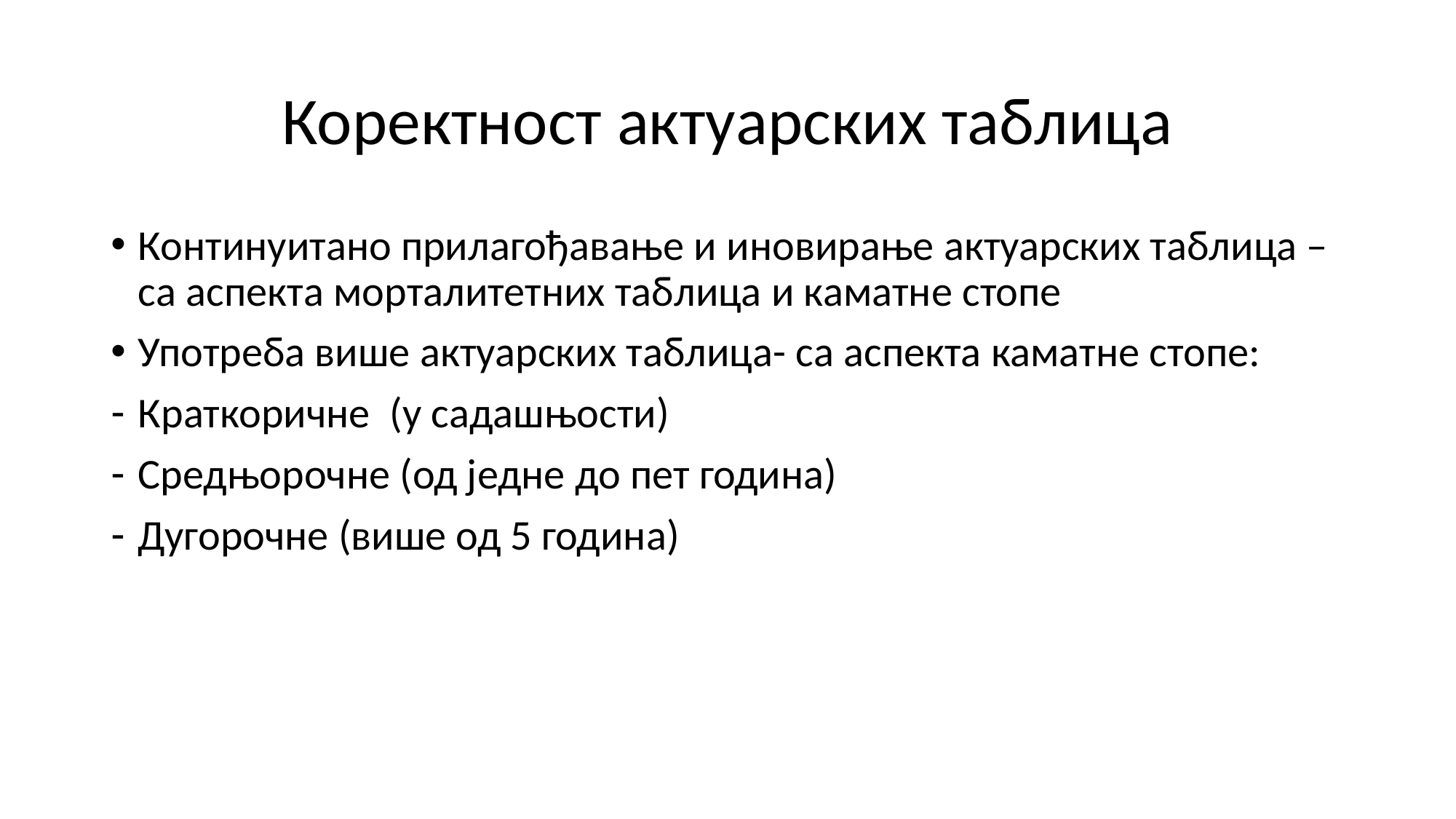

# Коректност актуарских таблица
Континуитано прилагођавање и иновирање актуарских таблица – са аспекта морталитетних таблица и каматне стопе
Употреба више актуарских таблица- са аспекта каматне стопе:
Краткоричне  (у садашњости)
Средњорочне (од једне до пет година)
Дугорочне (више од 5 година)